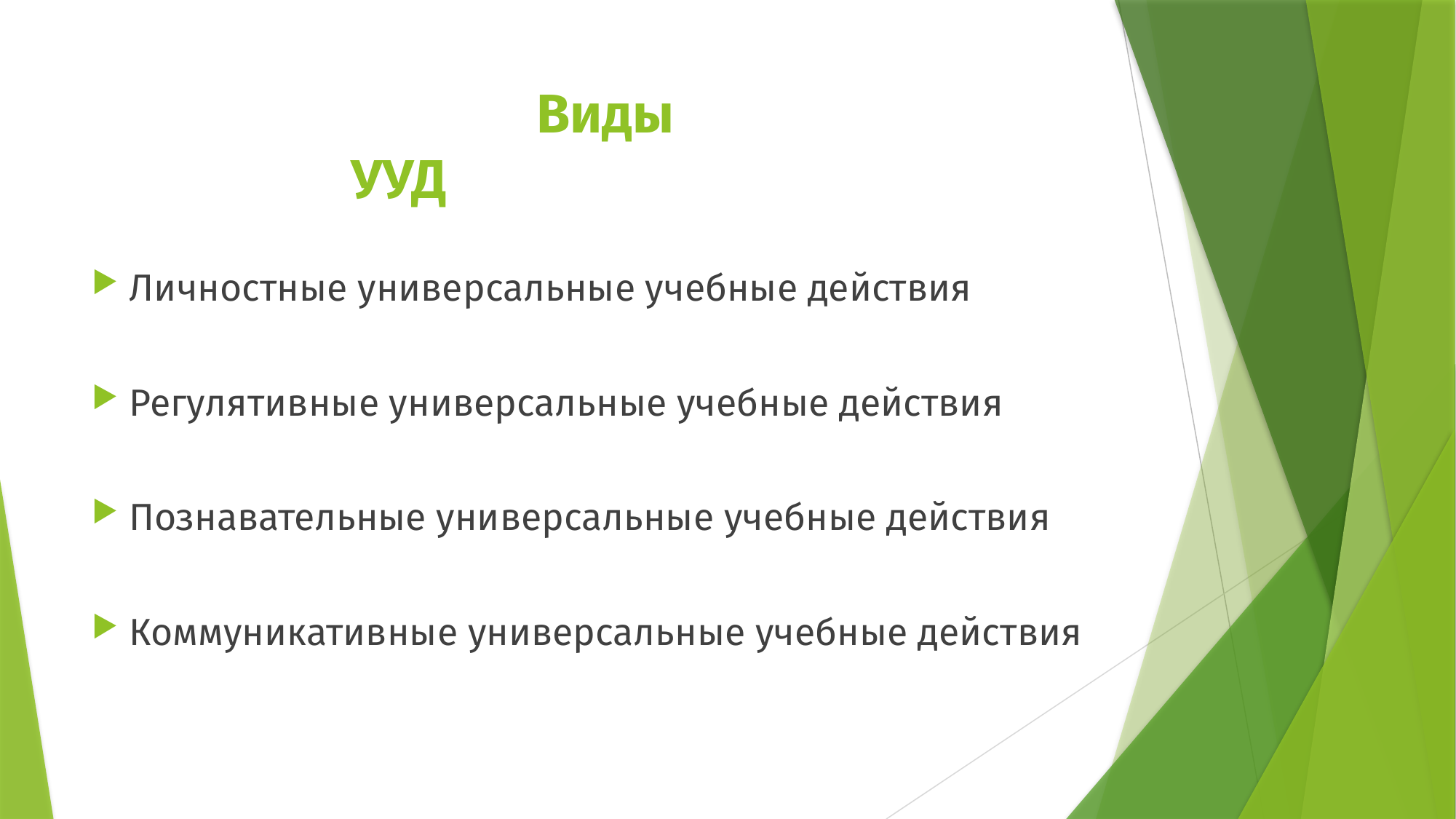

# Виды УУД
Личностные универсальные учебные действия

Регулятивные универсальные учебные действия

Познавательные универсальные учебные действия

Коммуникативные универсальные учебные действия